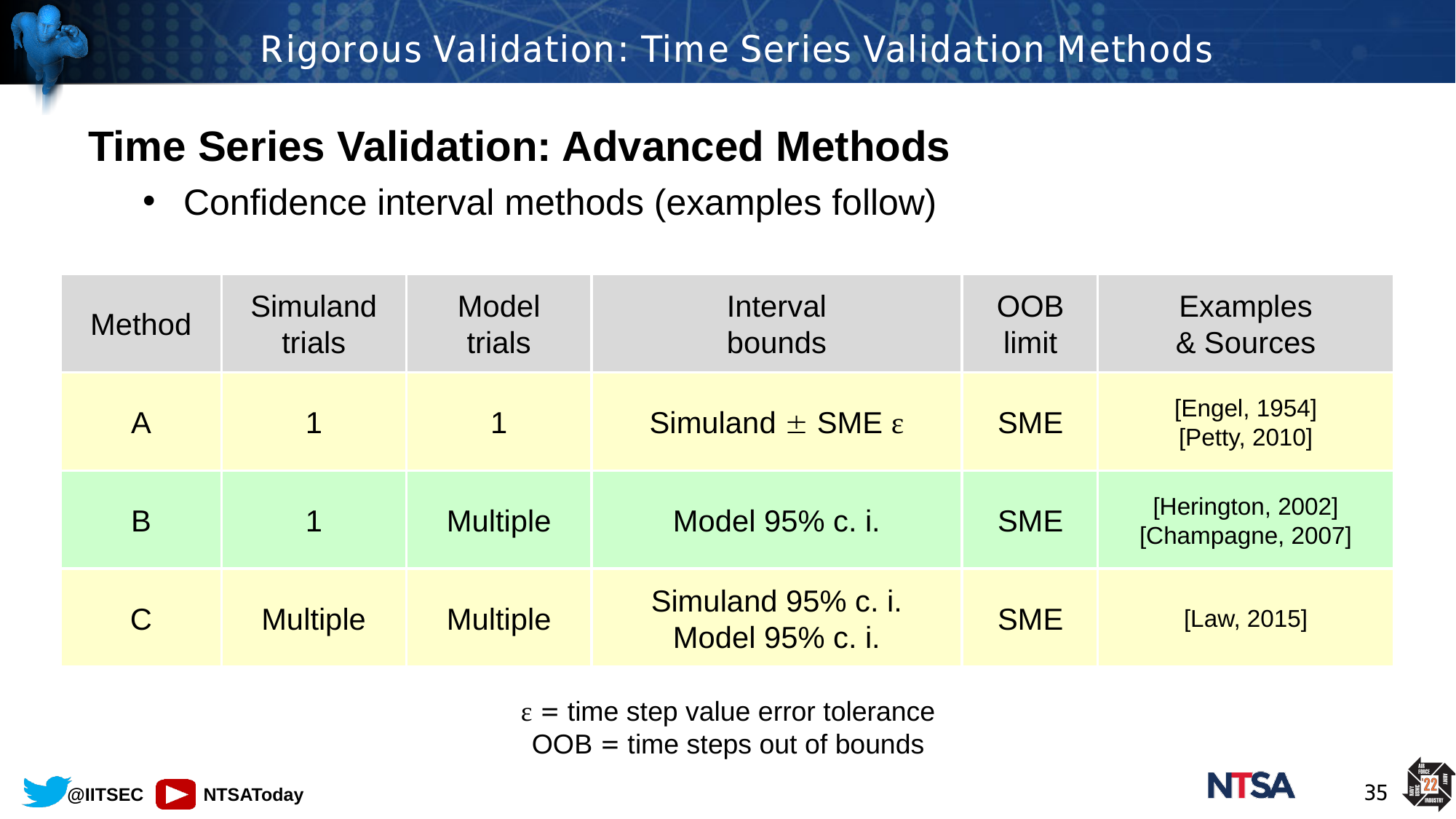

# Rigorous Validation: Time Series Validation Methods
Time Series Validation: Advanced Methods
Confidence interval methods (examples follow)
Method
Simuland
trials
Model
trials
Interval
bounds
OOB
limit
Examples
& Sources
A
1
1
Simuland ± SME ε
SME
[Engel, 1954]
[Petty, 2010]
B
1
Multiple
Model 95% c. i.
SME
[Herington, 2002]
[Champagne, 2007]
C
Multiple
Multiple
Simuland 95% c. i.
Model 95% c. i.
SME
[Law, 2015]
ε = time step value error tolerance
OOB = time steps out of bounds
35